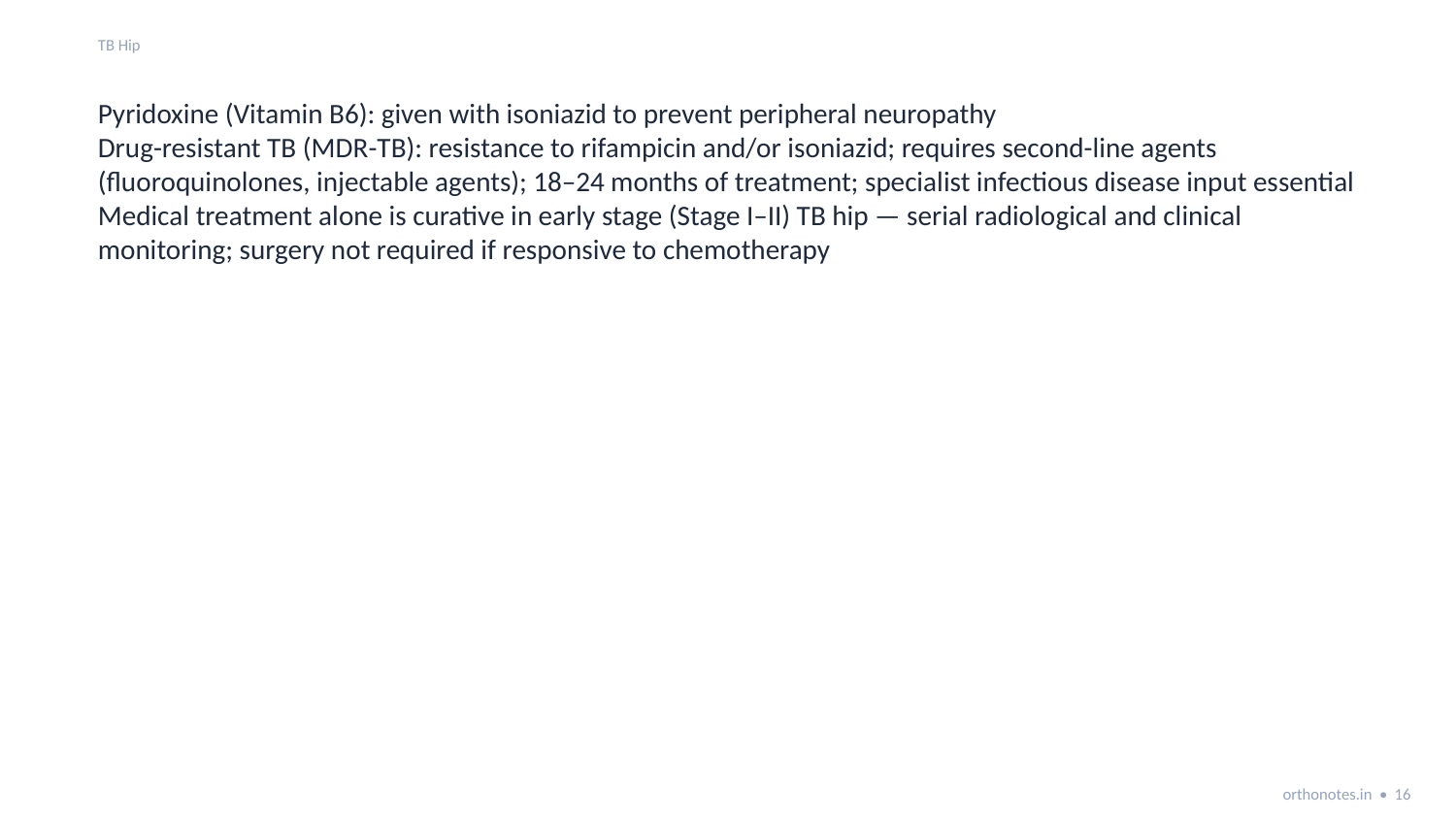

TB Hip
Pyridoxine (Vitamin B6): given with isoniazid to prevent peripheral neuropathy
Drug-resistant TB (MDR-TB): resistance to rifampicin and/or isoniazid; requires second-line agents (fluoroquinolones, injectable agents); 18–24 months of treatment; specialist infectious disease input essential
Medical treatment alone is curative in early stage (Stage I–II) TB hip — serial radiological and clinical monitoring; surgery not required if responsive to chemotherapy
orthonotes.in  •  16